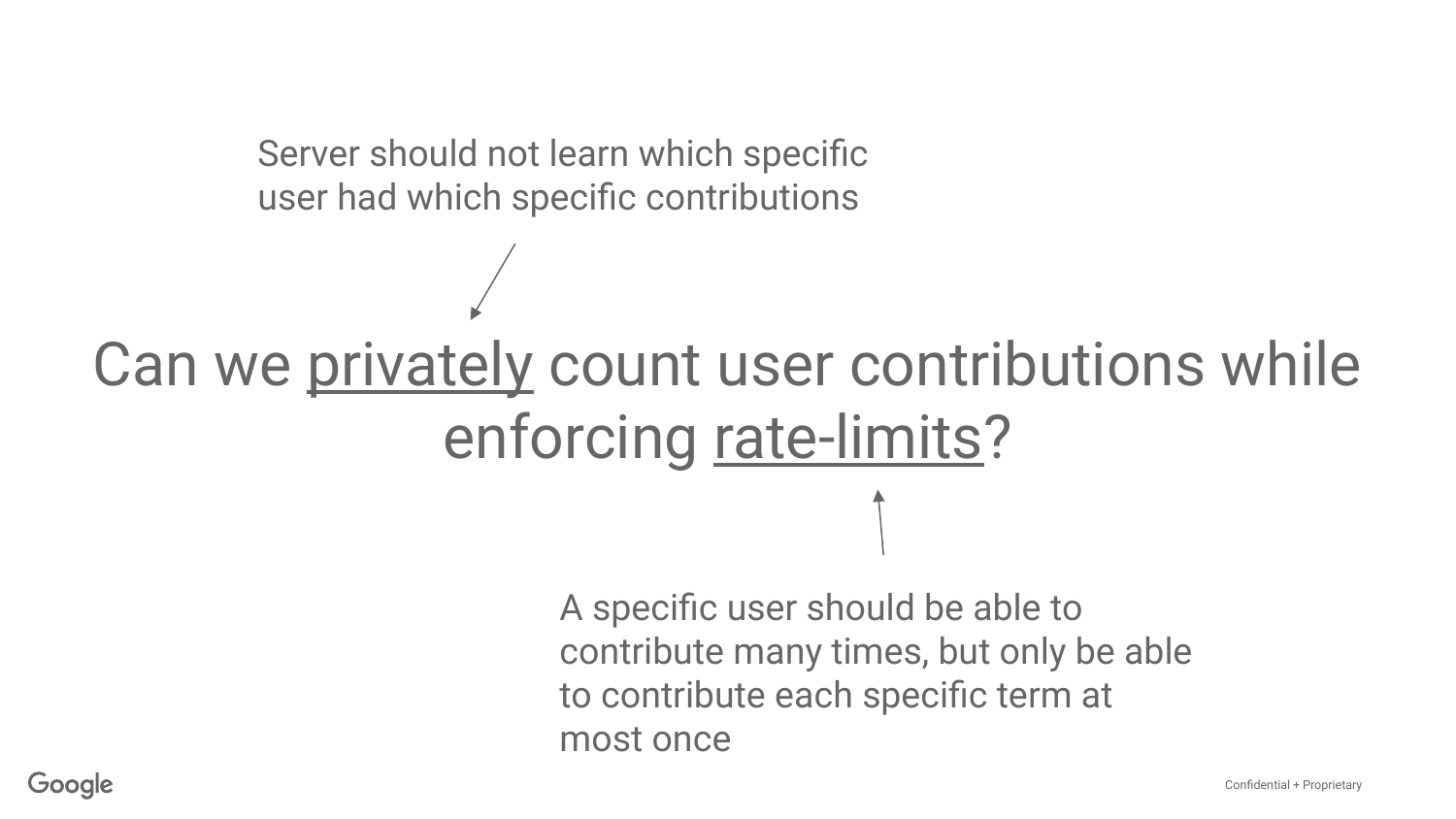

# Can we privately count user contributions while enforcing rate-limits?
Server should not learn which specific user had which specific contributions
A specific user should be able to contribute many times, but only be able to contribute each specific term at most once